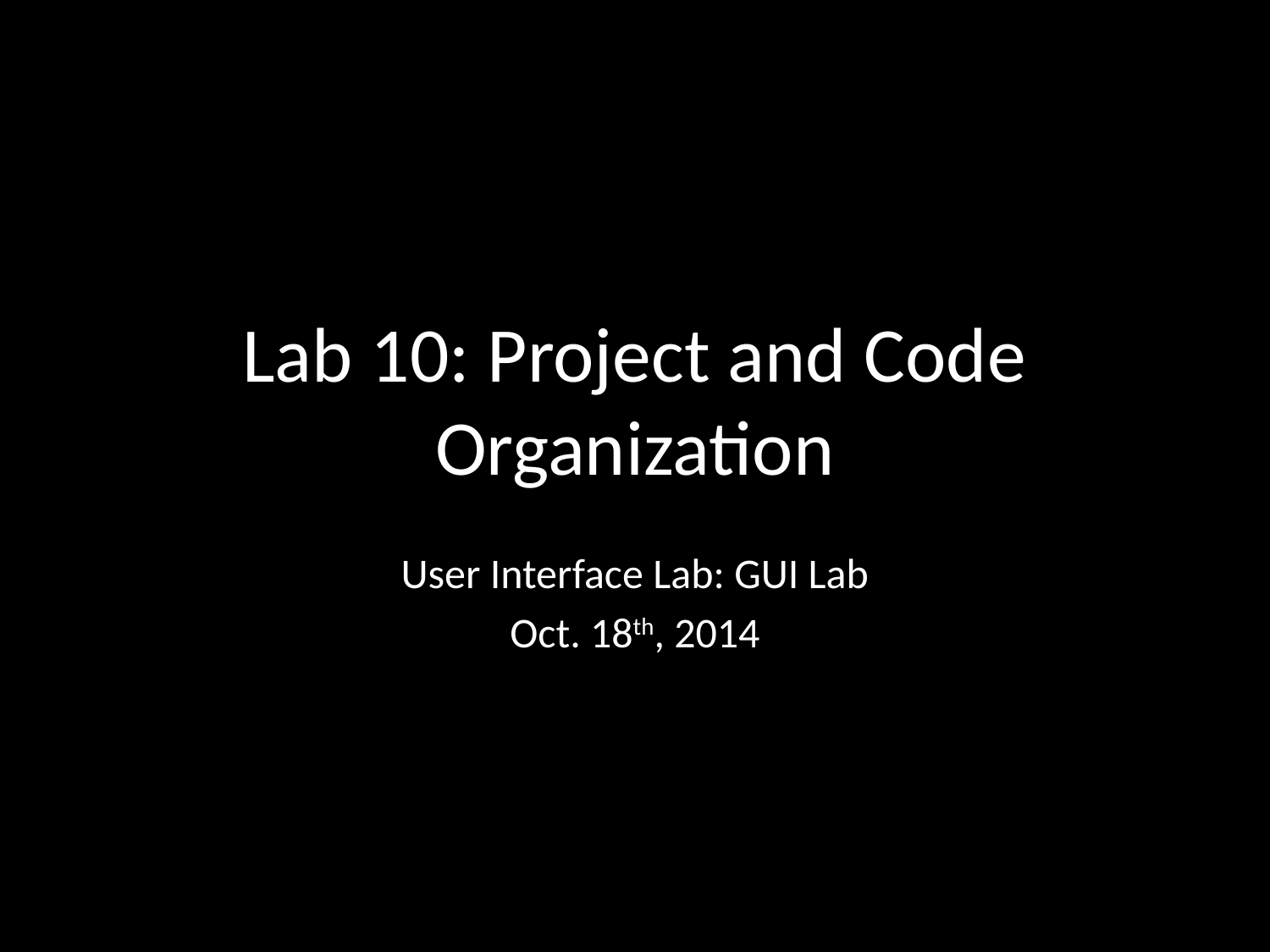

# Lab 10: Project and Code Organization
User Interface Lab: GUI Lab
Oct. 18th, 2014